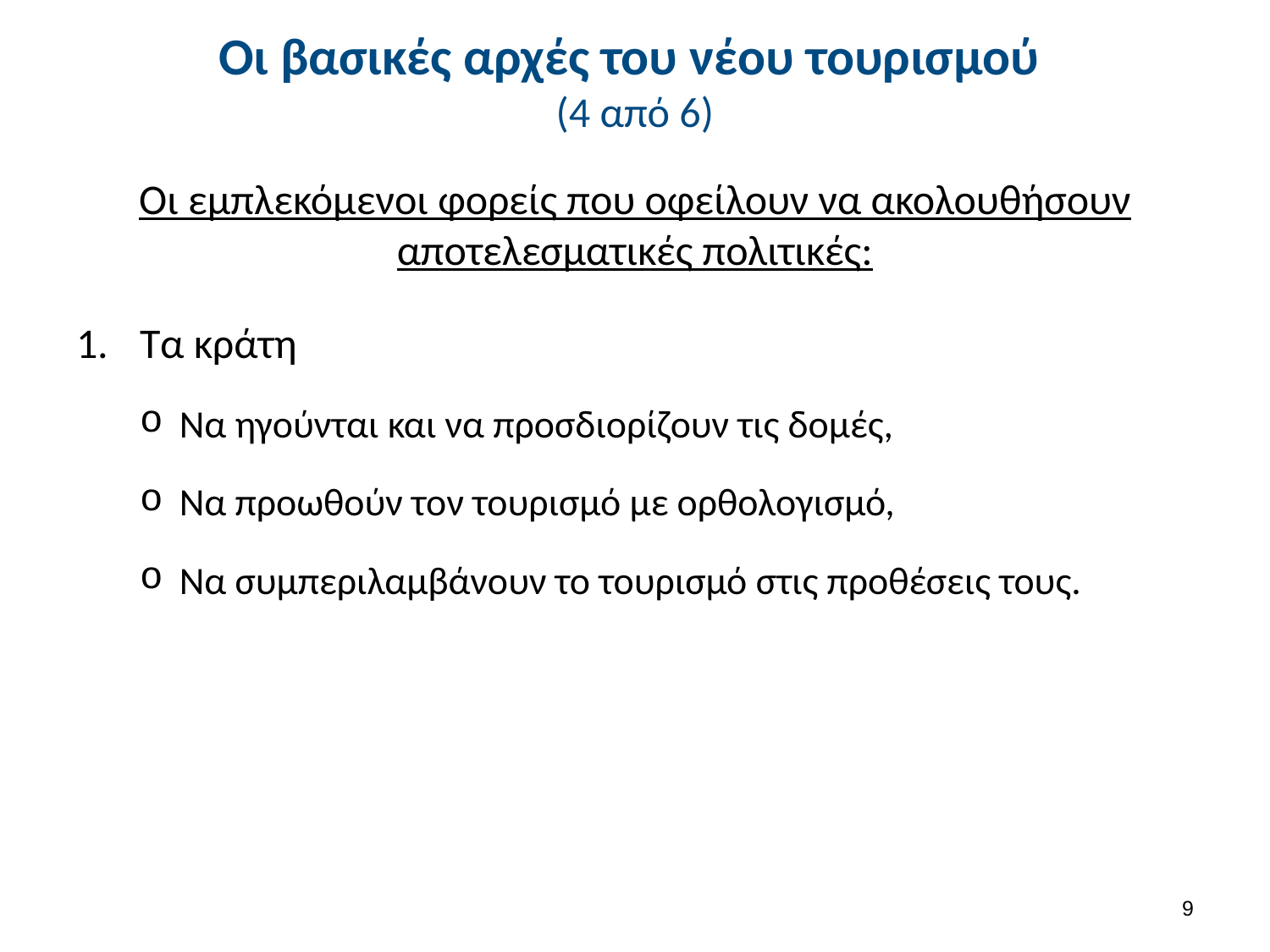

# Οι βασικές αρχές του νέου τουρισμού (4 από 6)
Οι εμπλεκόμενοι φορείς που οφείλουν να ακολουθήσουν αποτελεσματικές πολιτικές:
Τα κράτη
Να ηγούνται και να προσδιορίζουν τις δομές,
Να προωθούν τον τουρισμό με ορθολογισμό,
Να συμπεριλαμβάνουν το τουρισμό στις προθέσεις τους.
9